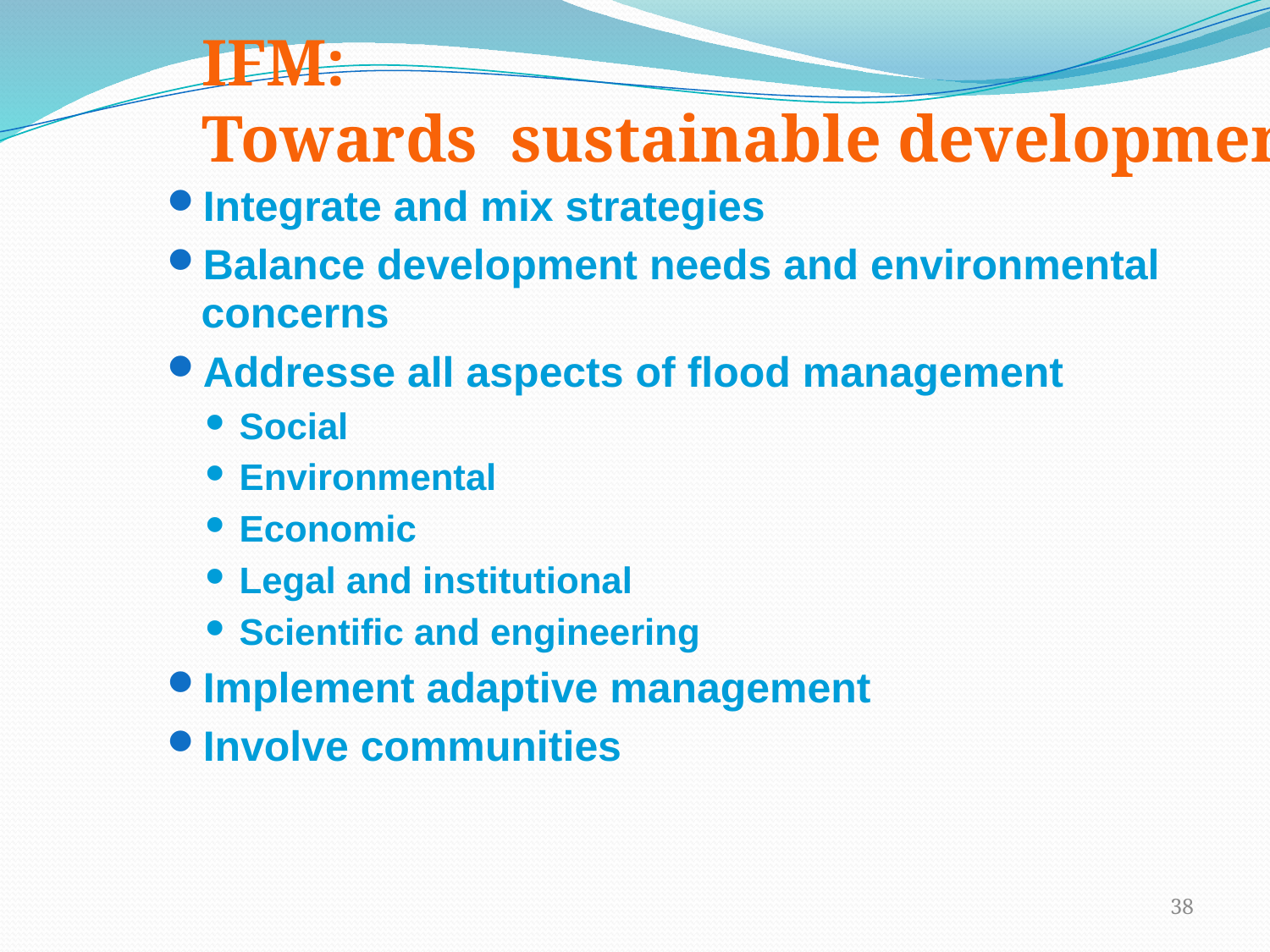

IFM:
Towards  sustainable development
Integrate and mix strategies
Balance development needs and environmental concerns
Addresse all aspects of flood management
Social
Environmental
Economic
Legal and institutional
Scientific and engineering
Implement adaptive management
Involve communities
38